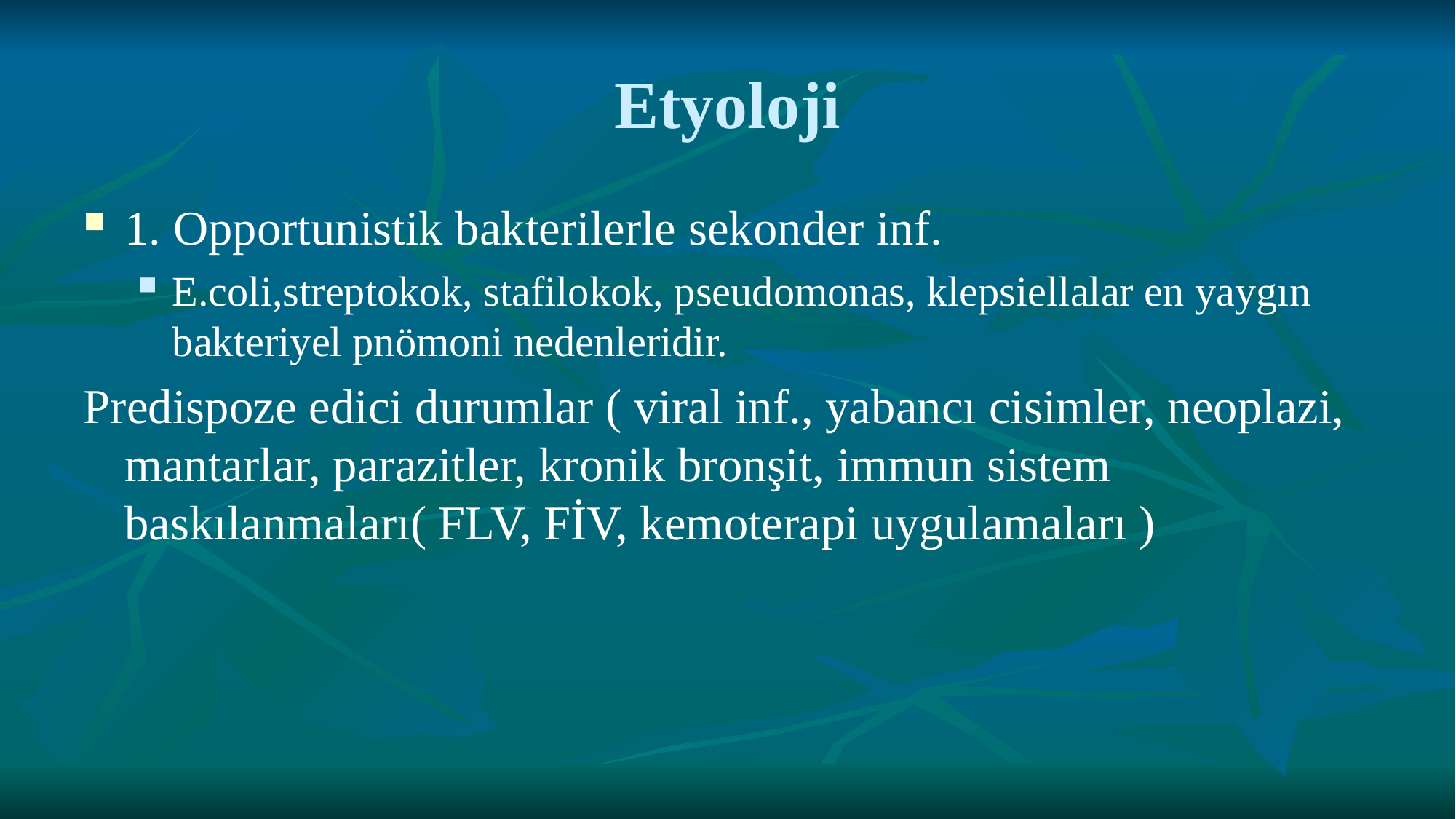

# Etyoloji
1. Opportunistik bakterilerle sekonder inf.
E.coli,streptokok, stafilokok, pseudomonas, klepsiellalar en yaygın bakteriyel pnömoni nedenleridir.
Predispoze edici durumlar ( viral inf., yabancı cisimler, neoplazi, mantarlar, parazitler, kronik bronşit, immun sistem baskılanmaları( FLV, FİV, kemoterapi uygulamaları )